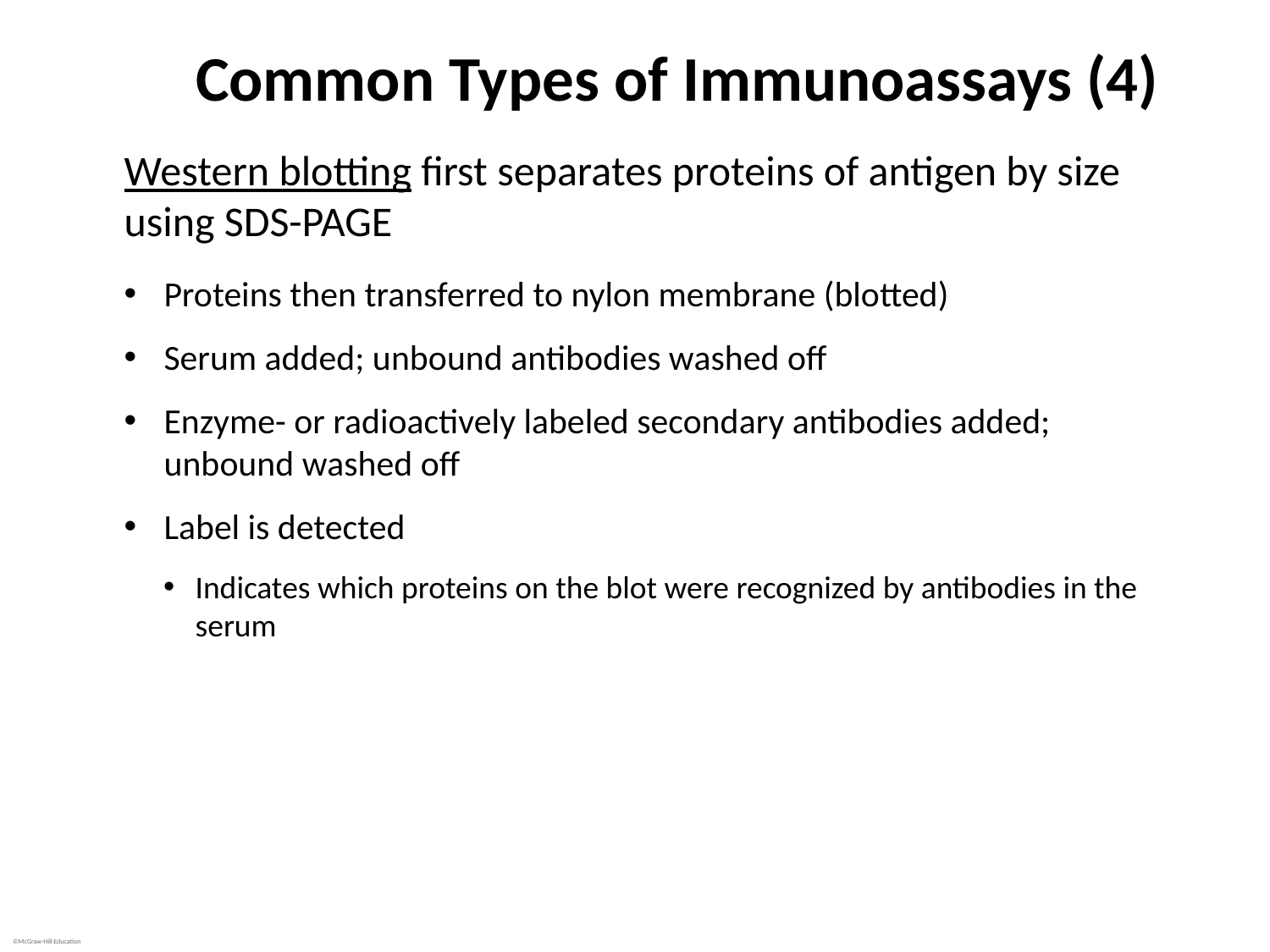

# Common Types of Immunoassays (4)
Western blotting first separates proteins of antigen by size using SDS-PAGE
Proteins then transferred to nylon membrane (blotted)
Serum added; unbound antibodies washed off
Enzyme- or radioactively labeled secondary antibodies added; unbound washed off
Label is detected
Indicates which proteins on the blot were recognized by antibodies in the serum